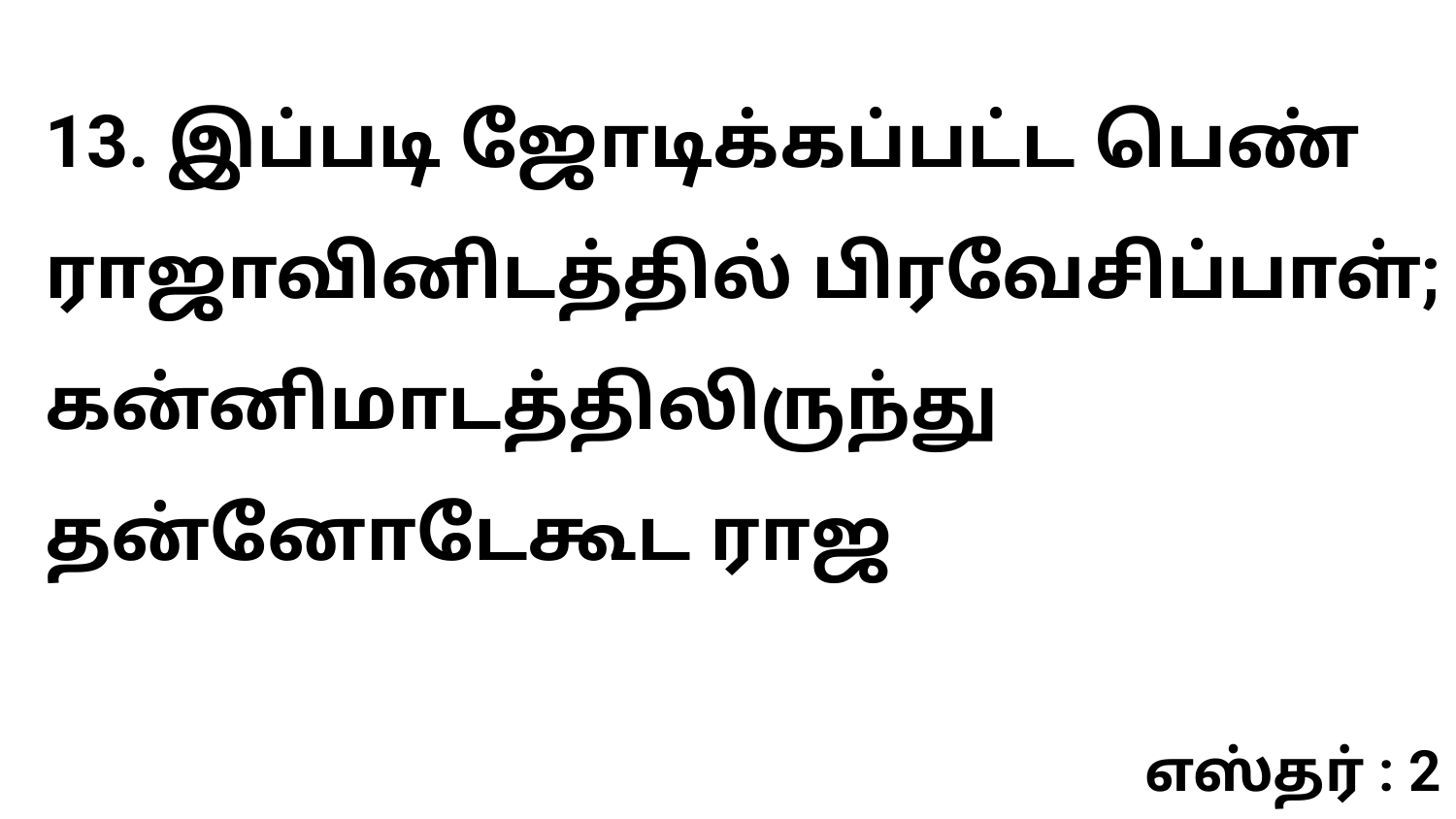

13. இப்படி ஜோடிக்கப்பட்ட பெண் ராஜாவினிடத்தில் பிரவேசிப்பாள்; கன்னிமாடத்திலிருந்து தன்னோடேகூட ராஜ
எஸ்தர் : 2